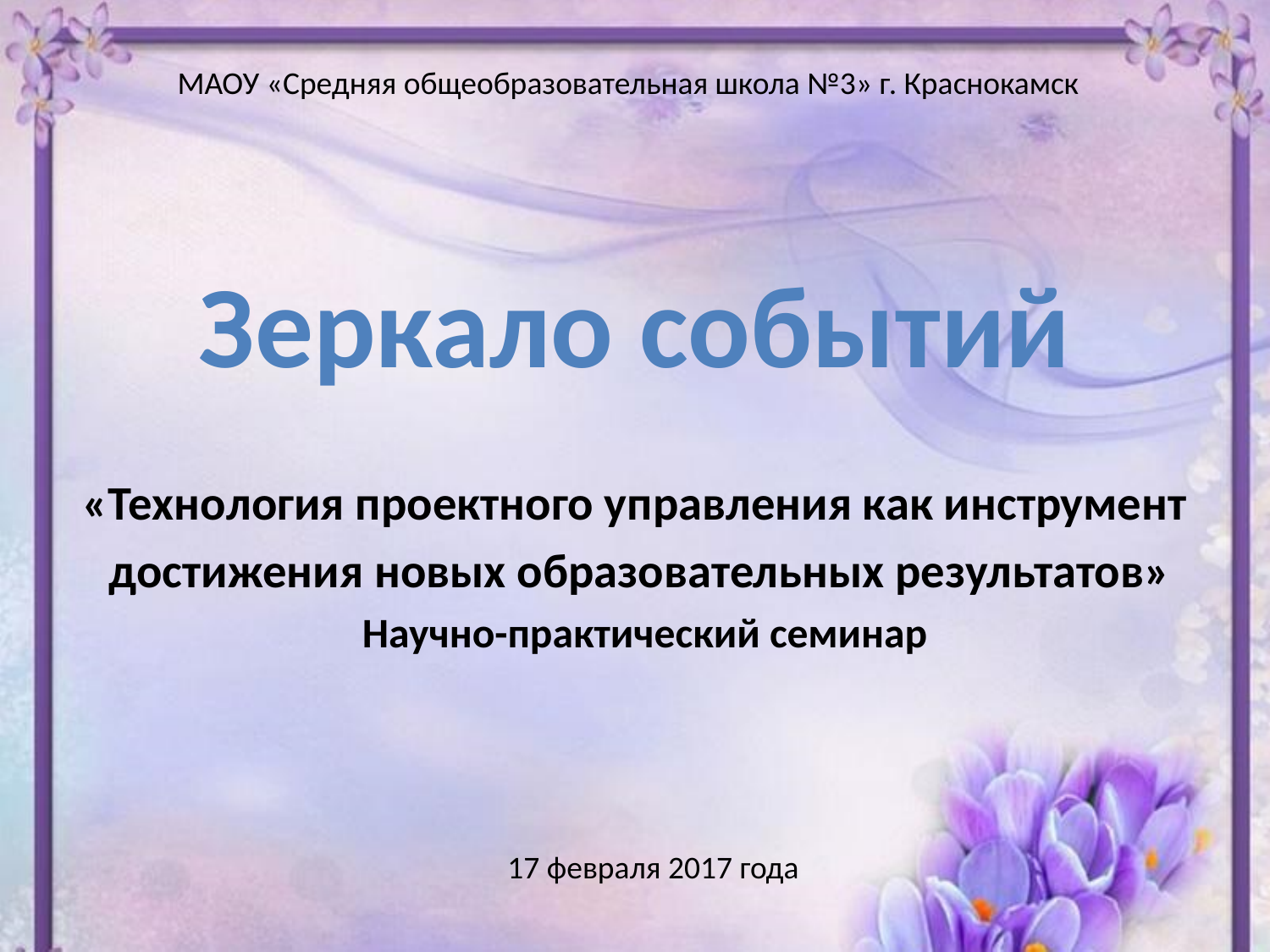

МАОУ «Средняя общеобразовательная школа №3» г. Краснокамск
# Зеркало событий
«Технология проектного управления как инструмент
достижения новых образовательных результатов»
 Научно-практический семинар
17 февраля 2017 года